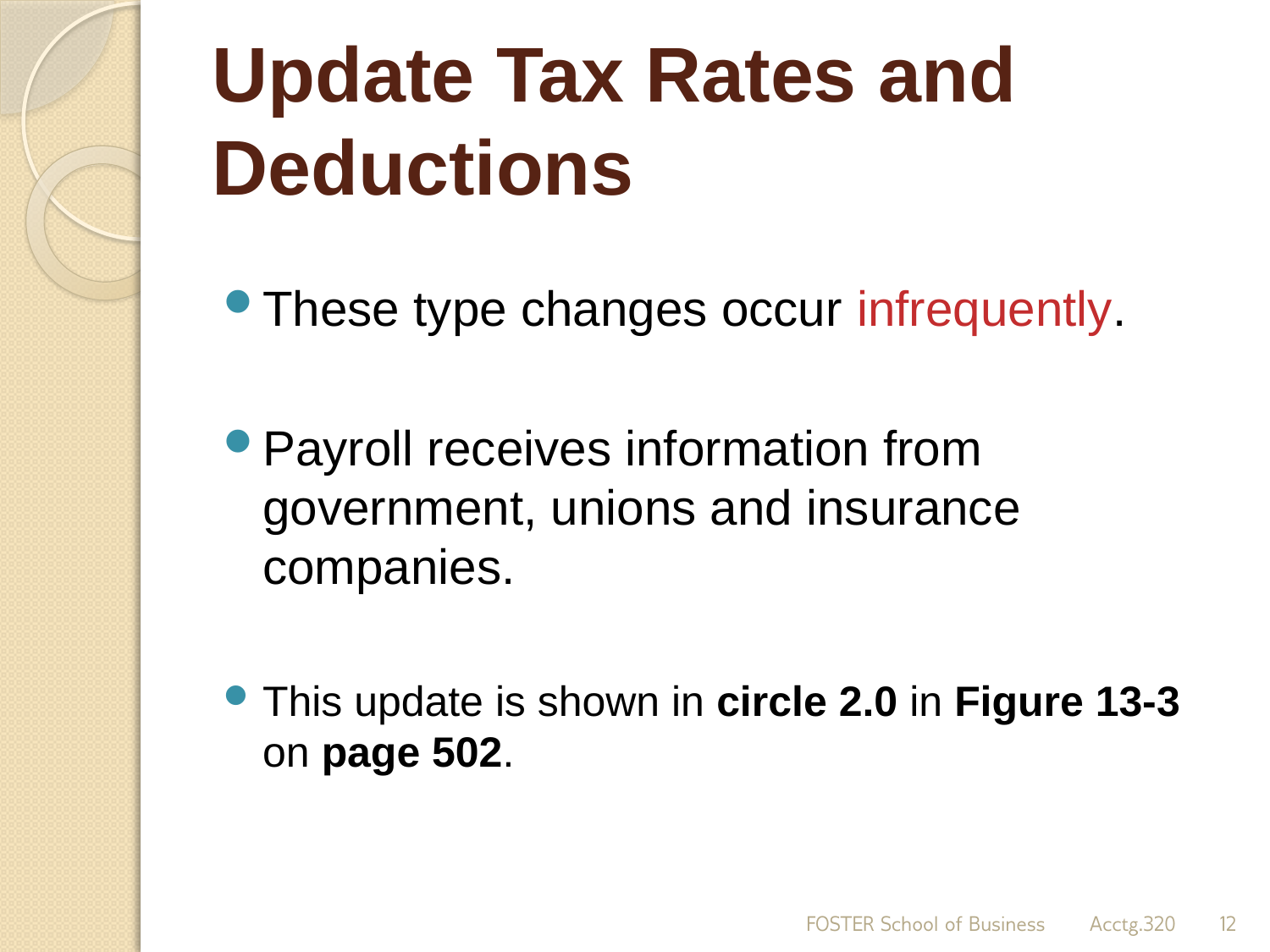

# Update Tax Rates and Deductions

These type changes occur infrequently.

Payroll receives information from government, unions and insurance companies.

This update is shown in circle 2.0 in Figure 13-3 on page 502.
FOSTER School of Business       Acctg.320
12